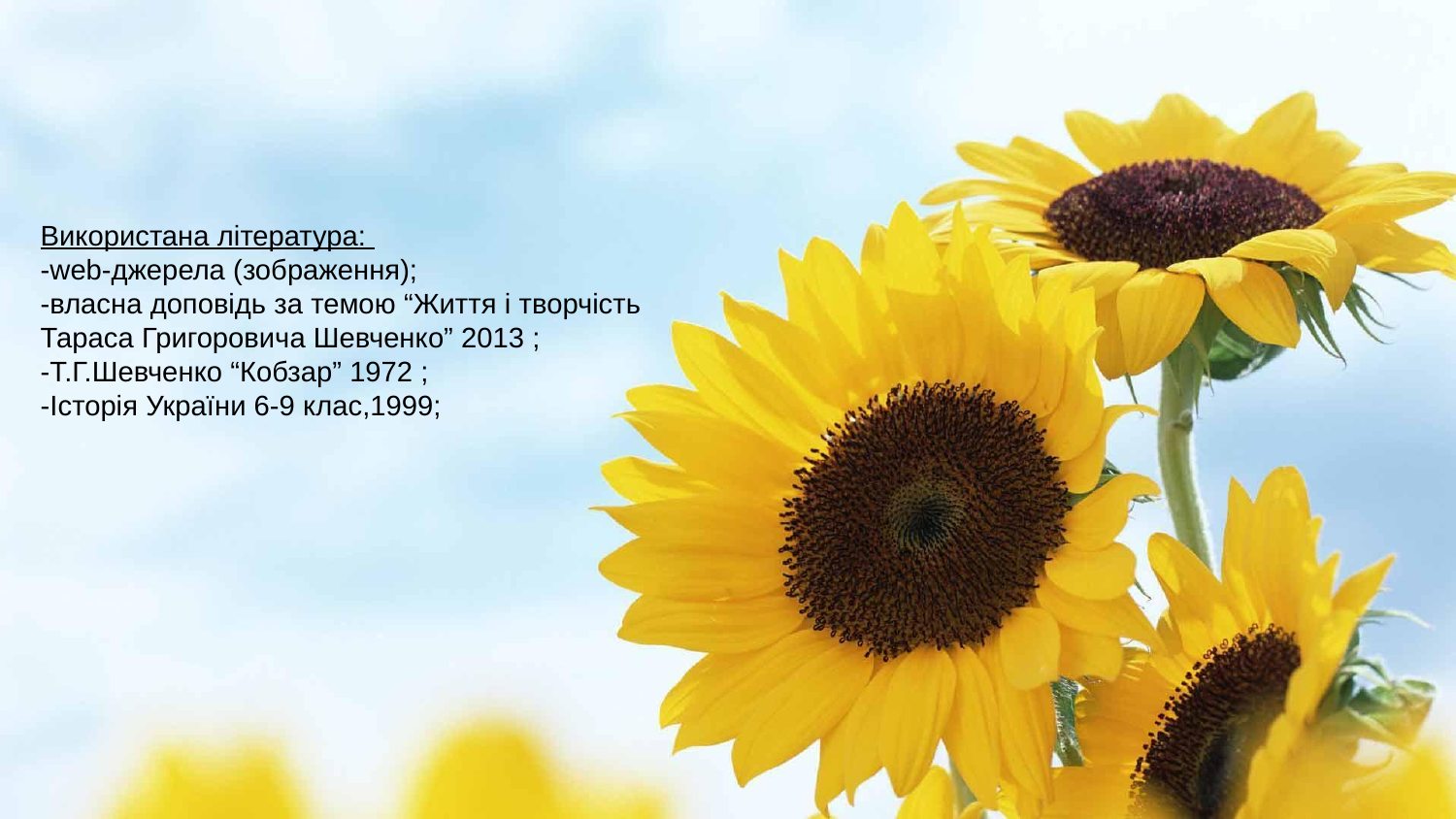

Використана література:
-web-джерела (зображення);
-власна доповідь за темою “Життя і творчість Тараса Григоровича Шевченко” 2013 ;
-Т.Г.Шевченко “Кобзар” 1972 ;
-Історія України 6-9 клас,1999;